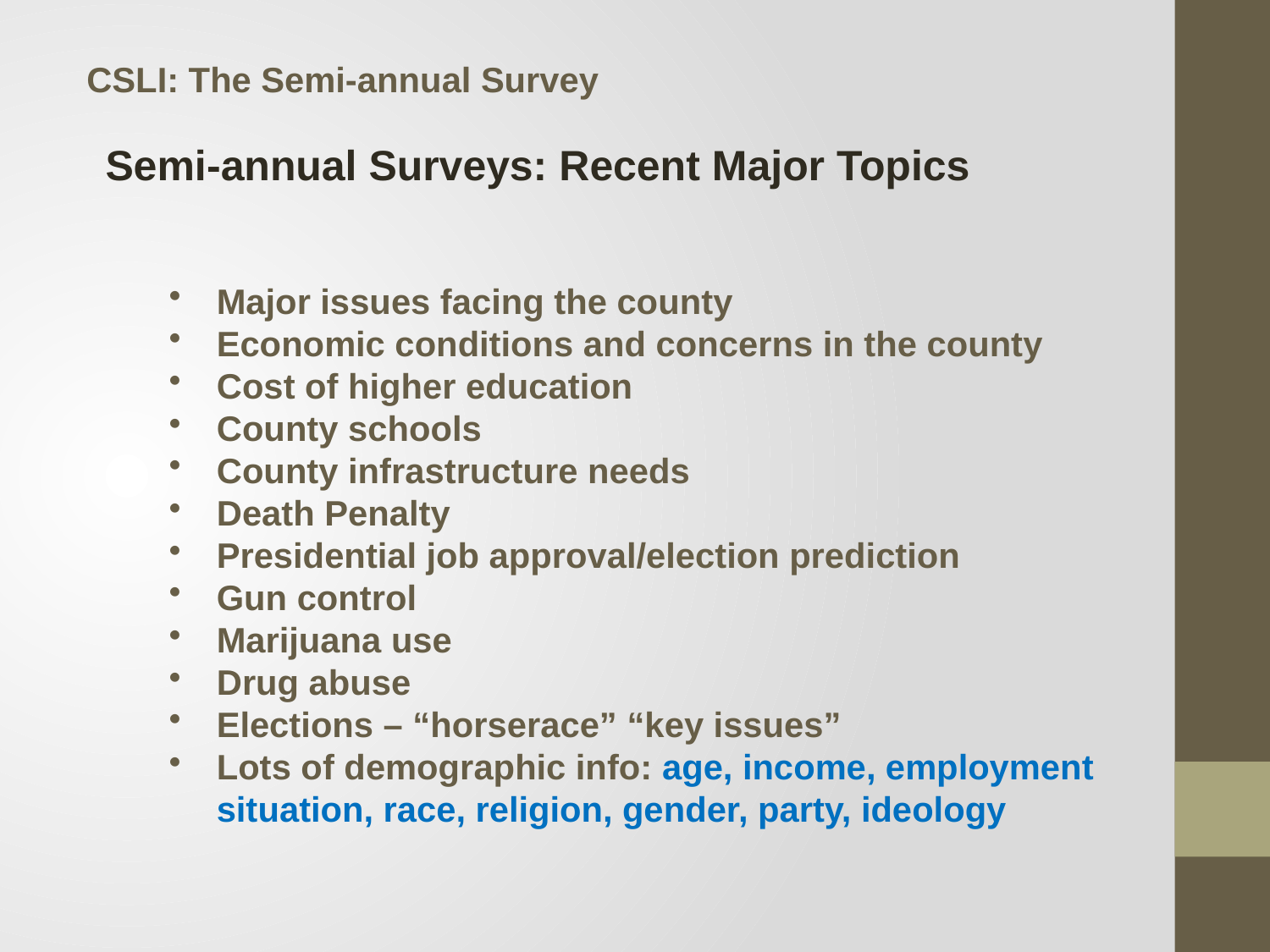

CSLI: The Semi-annual Survey
Semi-annual Surveys: Recent Major Topics

Major issues facing the county
Economic conditions and concerns in the county
Cost of higher education
County schools
County infrastructure needs
Death Penalty
Presidential job approval/election prediction
Gun control
Marijuana use
Drug abuse
Elections – “horserace” “key issues”
Lots of demographic info: age, income, employment situation, race, religion, gender, party, ideology